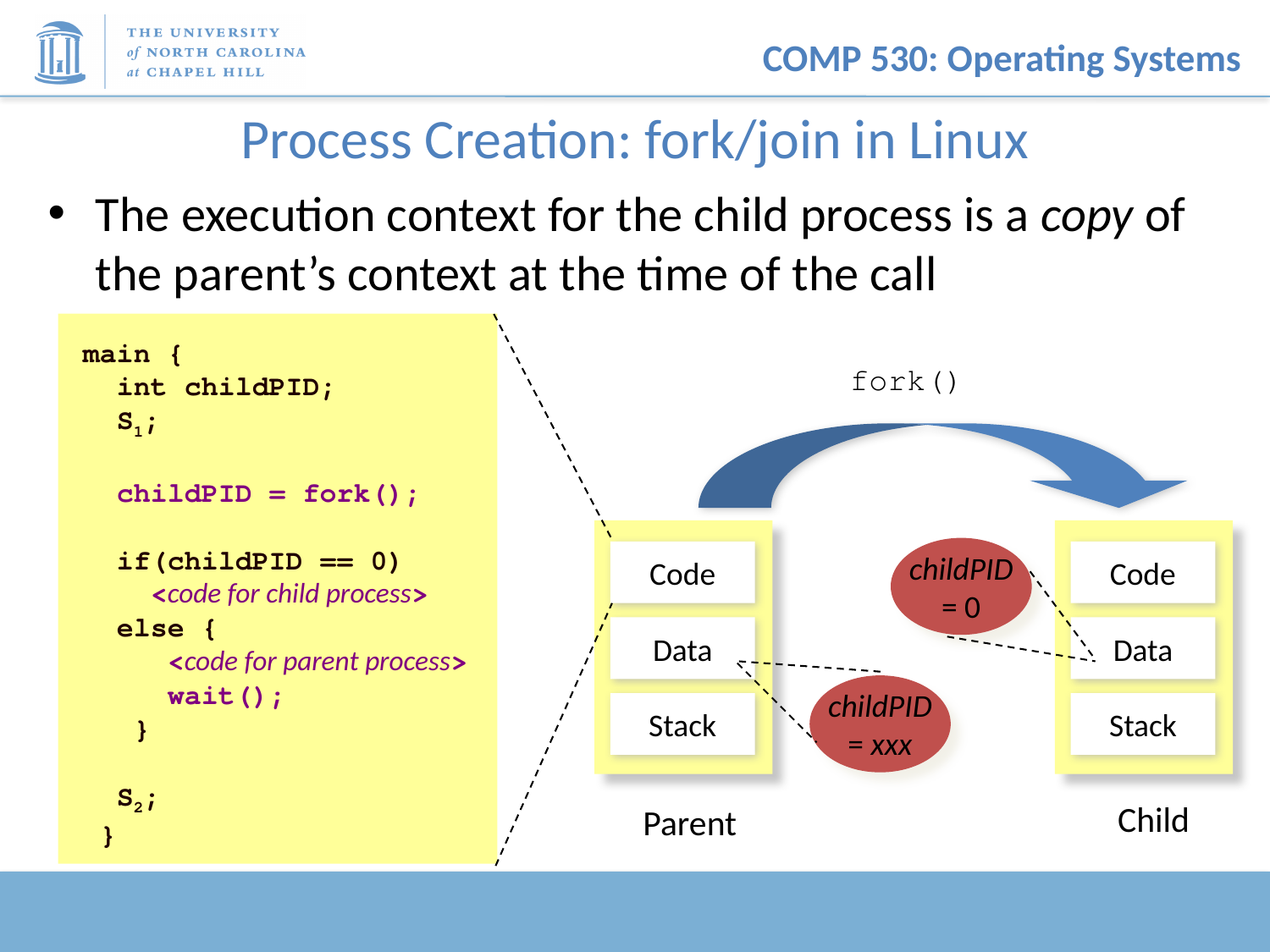

# Process Creation: fork/join in Linux
The execution context for the child process is a copy of the parent’s context at the time of the call

main {
  int childPID;
  S1;

  childPID = fork();

  if(childPID == 0)
    <code for child process>
  else {
     <code for parent process>
     wait();
   }

  S2;
 }
fork()

Code
Data
Stack

Code
Data
Stack
childPID
= 0

childPID
= xxx
Child
Parent